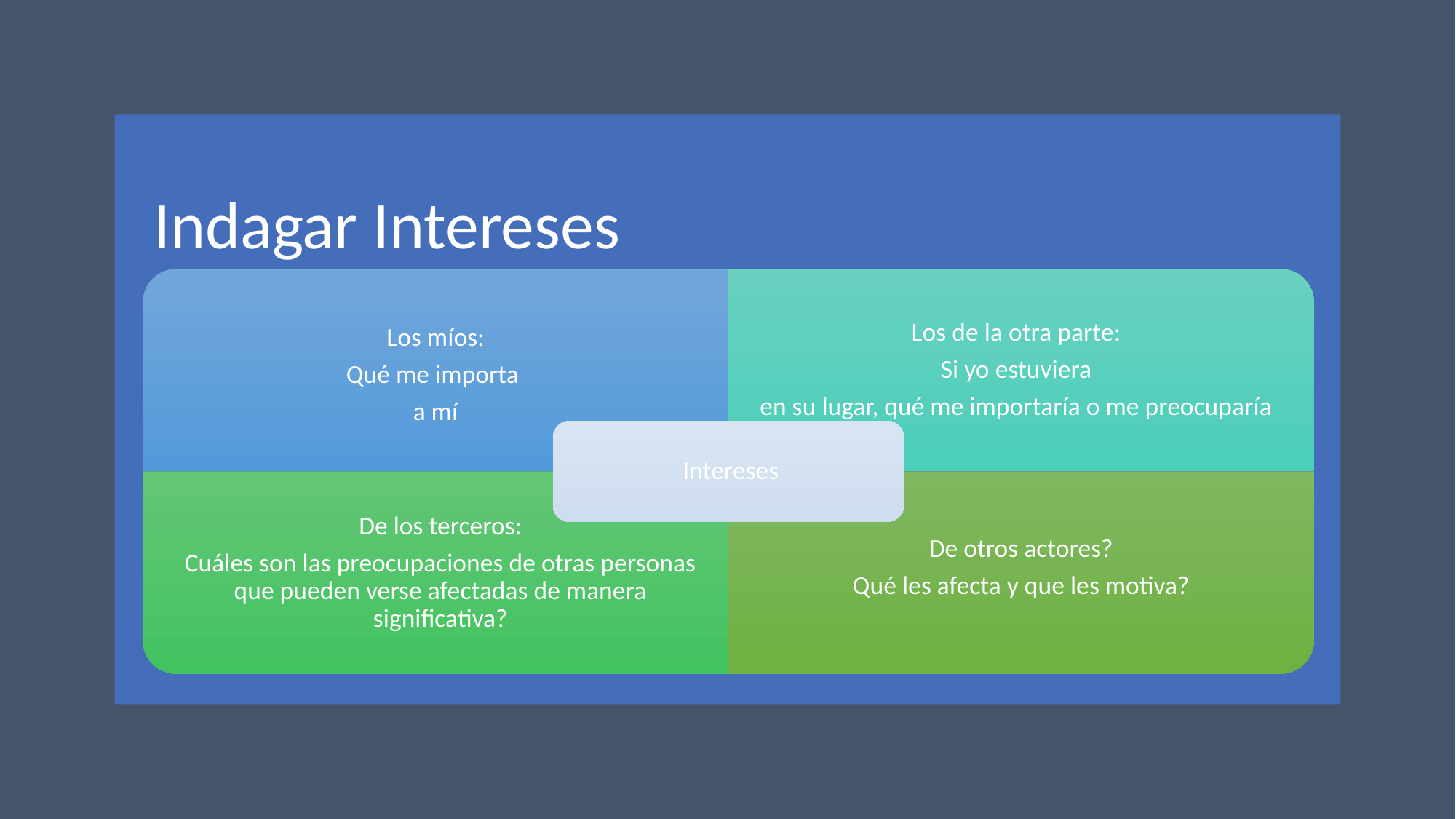

# Indagar Intereses
Los míos:
Qué me importa
a mí
Los de la otra parte:
Si yo estuviera
en su lugar, qué me importaría o me preocuparía
De los terceros:
Cuáles son las preocupaciones de otras personas que pueden verse afectadas de manera significativa?
De otros actores?
Qué les afecta y que les motiva?
Intereses